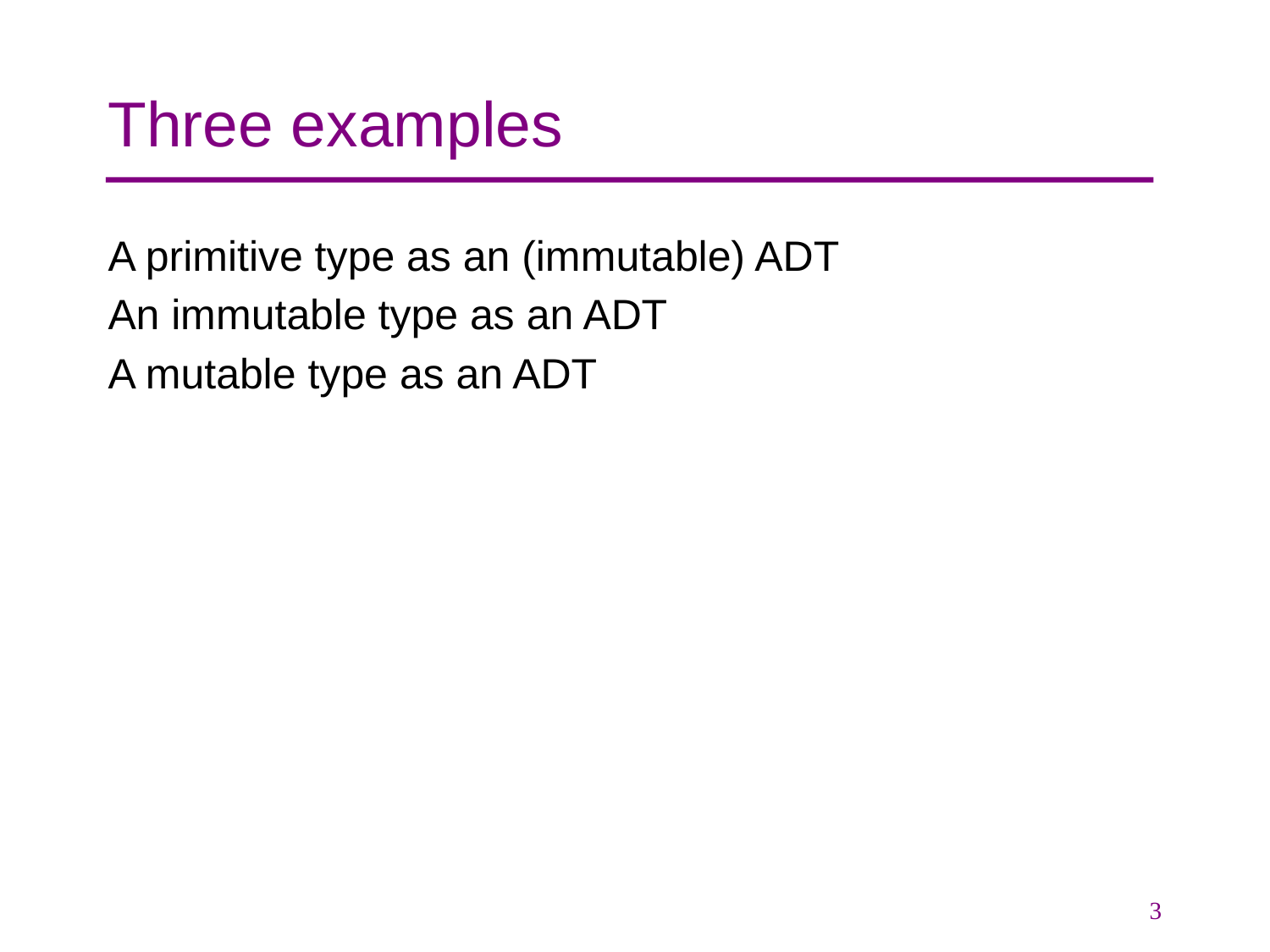

# Three examples
A primitive type as an (immutable) ADT
An immutable type as an ADT
A mutable type as an ADT
3